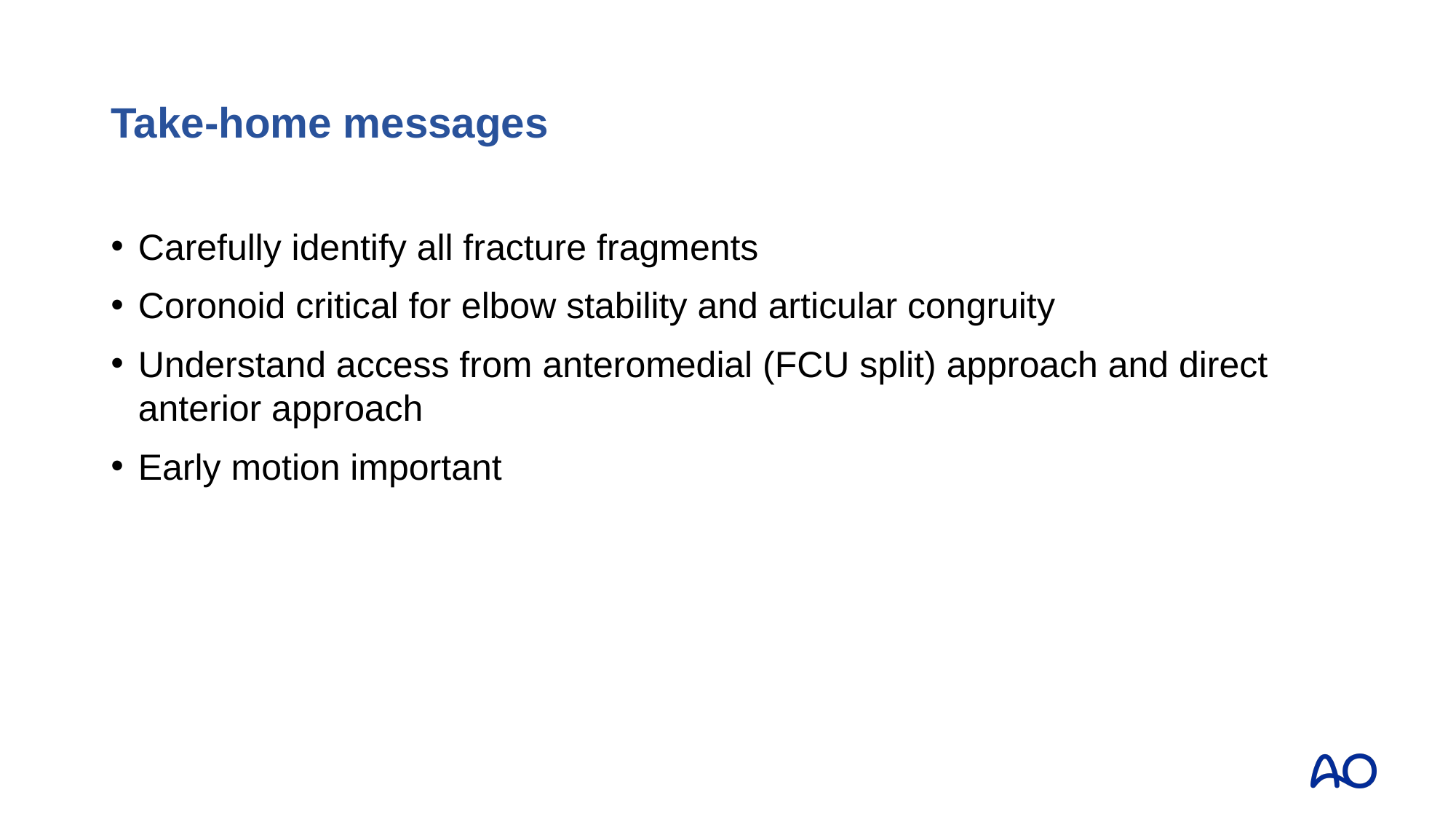

Take-home messages
Carefully identify all fracture fragments
Coronoid critical for elbow stability and articular congruity
Understand access from anteromedial (FCU split) approach and direct anterior approach
Early motion important